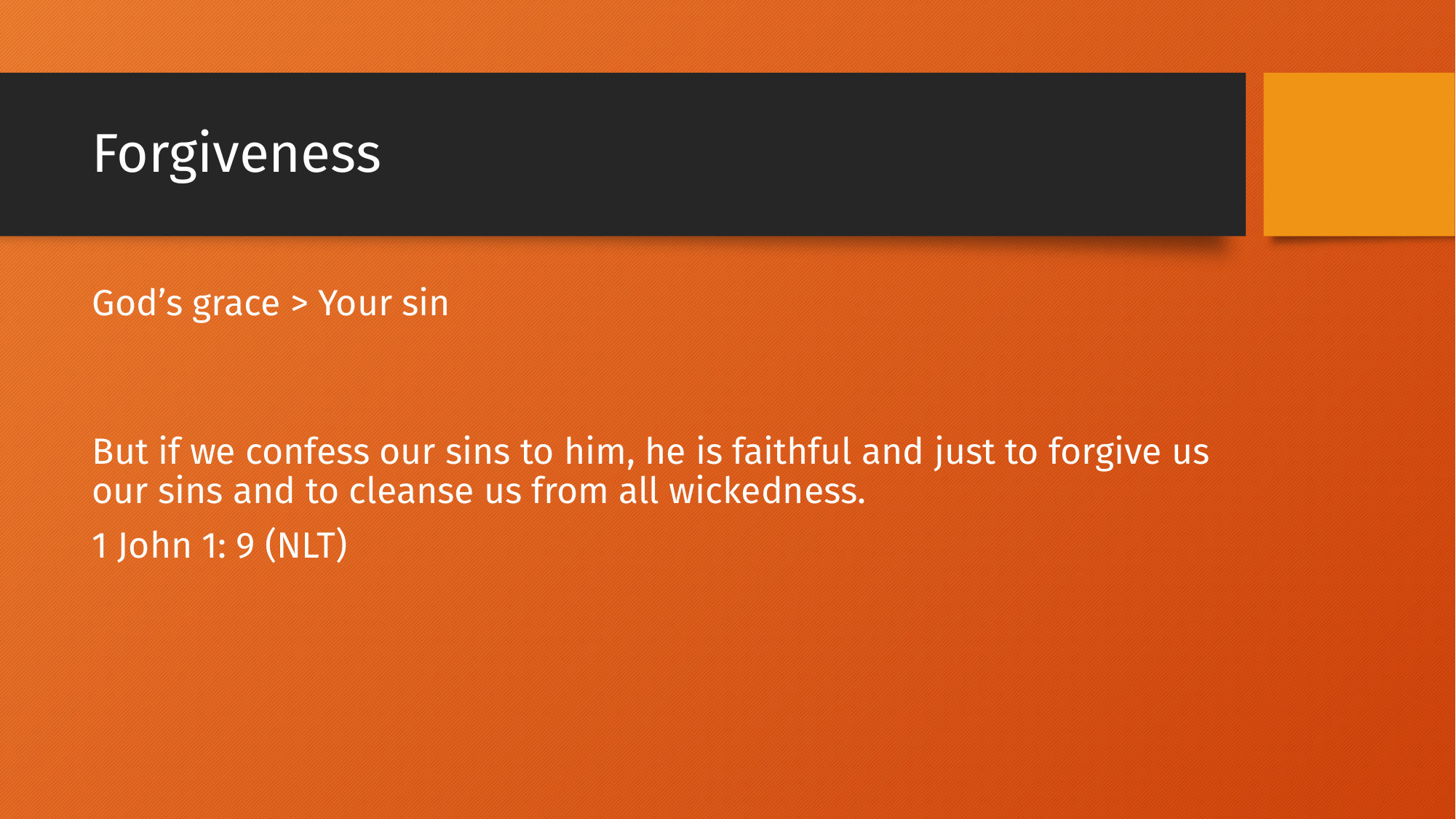

# Forgiveness
God’s grace > Your sin

 
But if we confess our sins to him, he is faithful and just to forgive us our sins and to cleanse us from all wickedness.
1 John 1: 9 (NLT)